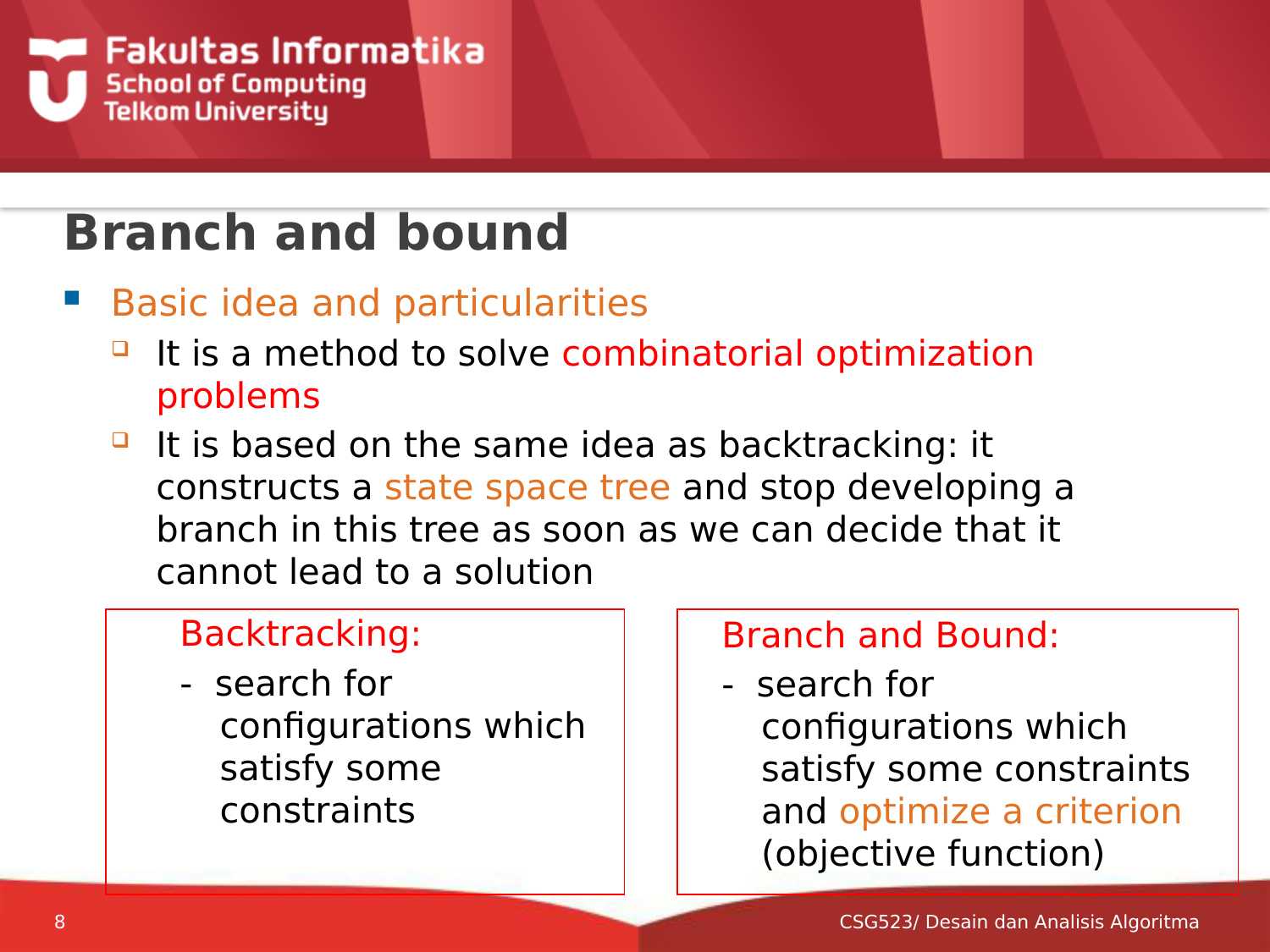

# Branch and bound
Basic idea and particularities
It is a method to solve combinatorial optimization problems
It is based on the same idea as backtracking: it constructs a state space tree and stop developing a branch in this tree as soon as we can decide that it cannot lead to a solution

Backtracking:
-  search for configurations which satisfy some constraints
Branch and Bound:
-  search for configurations which satisfy some constraints and optimize a criterion (objective function)

CSG523/ Desain dan Analisis Algoritma
8